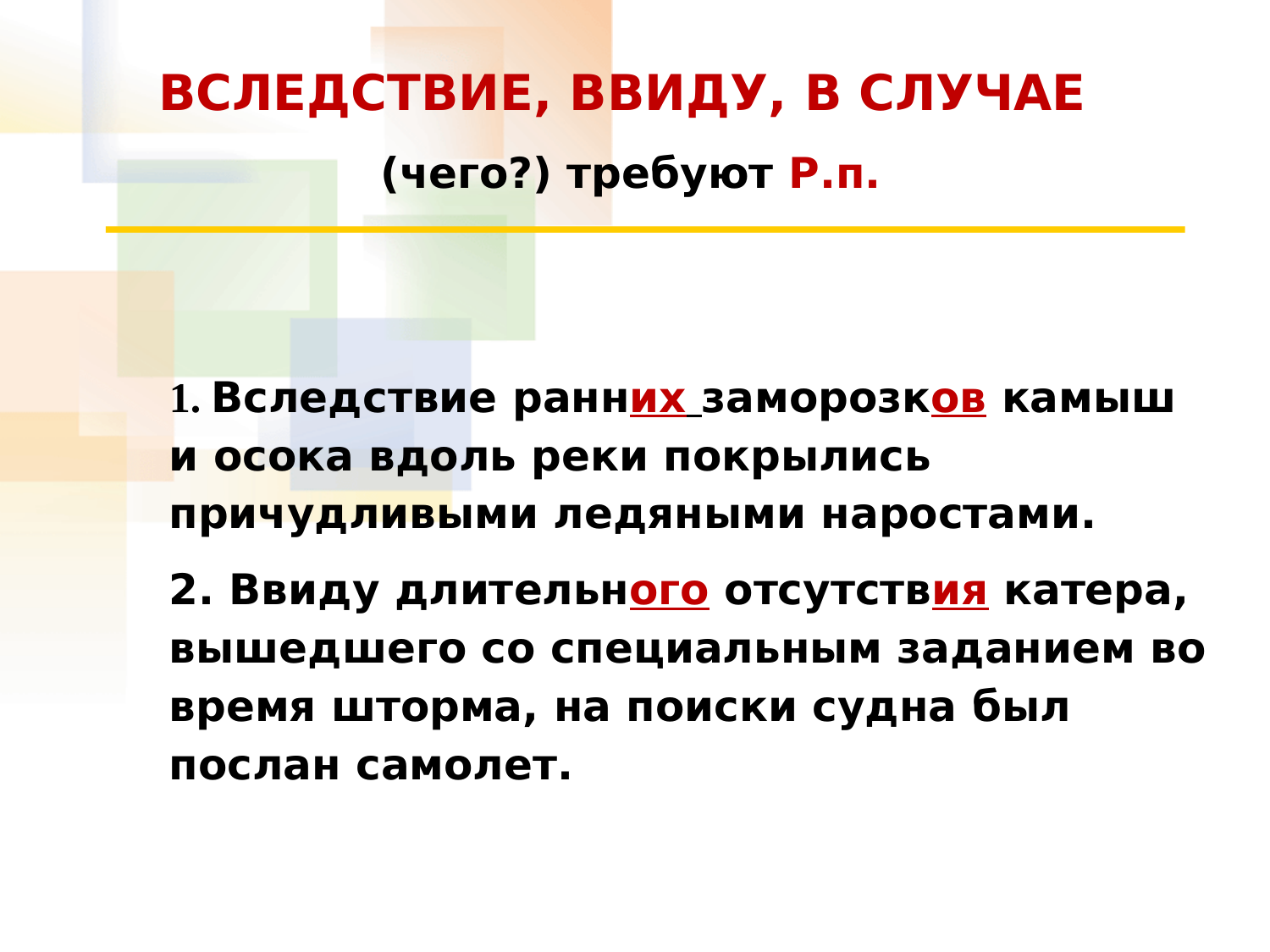

Вследствие, Ввиду, В случае
(чего?) требуют Р.п.
1. Вследствие ранних заморозков камыш и осока вдоль реки покрылись причудливыми ледяными наростами.
2. Ввиду длительного отсутствия катера, вышедшего со специальным заданием во время шторма, на поиски судна был послан самолет.